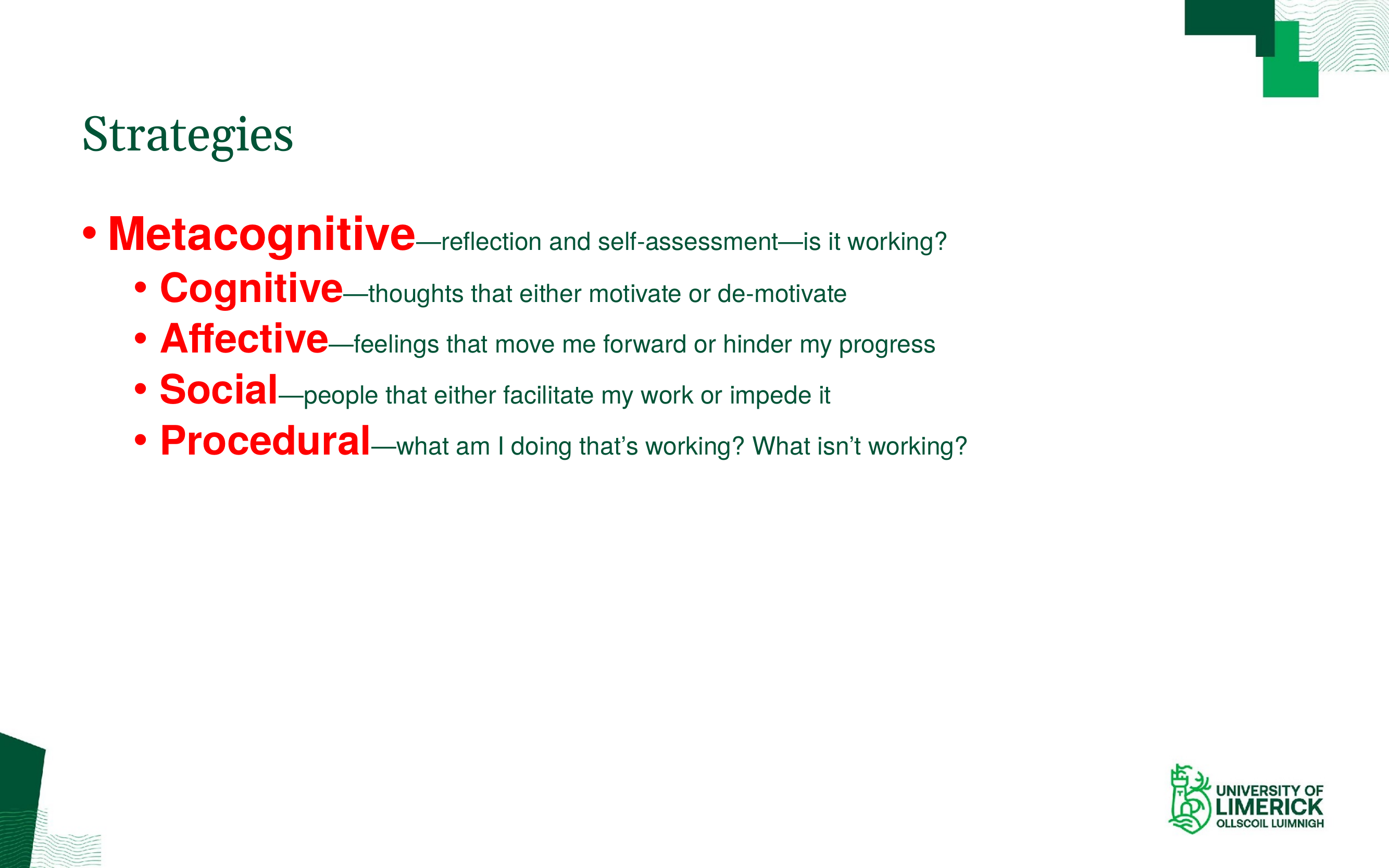

# Strategies
Metacognitive—reflection and self-assessment—is it working?
Cognitive—thoughts that either motivate or de-motivate
Affective—feelings that move me forward or hinder my progress
Social—people that either facilitate my work or impede it
Procedural—what am I doing that’s working? What isn’t working?